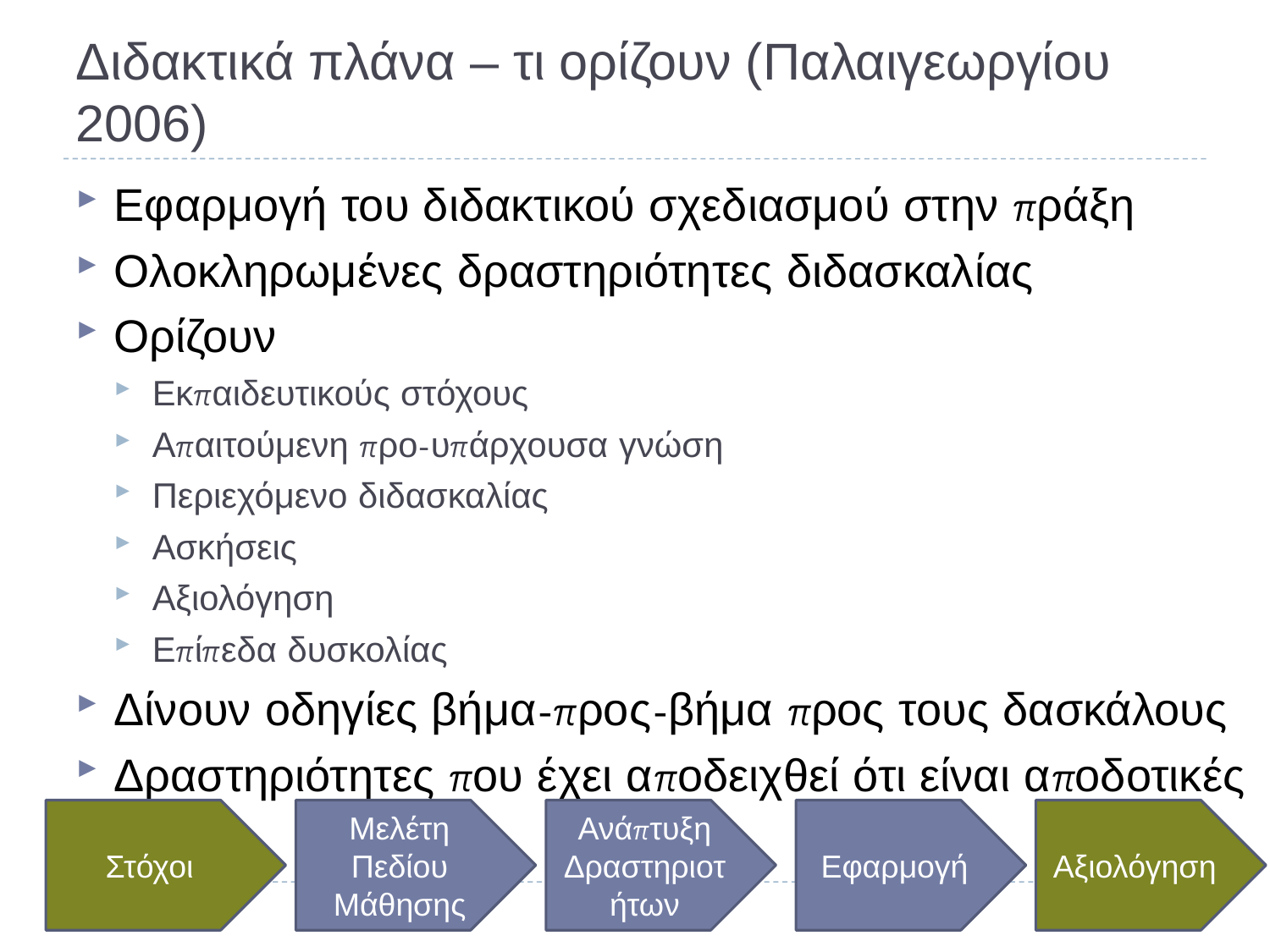

# Διδακτικά πλάνα – τι ορίζουν (Παλαιγεωργίου 2006)
Εφαρμογή του διδακτικού σχεδιασμού στην πράξη
Ολοκληρωμένες δραστηριότητες διδασκαλίας
Ορίζουν
Εκπαιδευτικούς στόχους
Απαιτούμενη προ-υπάρχουσα γνώση
Περιεχόμενο διδασκαλίας
Ασκήσεις
Αξιολόγηση
Επίπεδα δυσκολίας
Δίνουν οδηγίες βήμα-προς-βήμα προς τους δασκάλους
Δραστηριότητες που έχει αποδειχθεί ότι είναι αποδοτικές

Στόχοι
Μελέτη Πεδίου Μάθησης
Ανάπτυξη Δραστηριοτήτων
Εφαρμογή
Αξιολόγηση